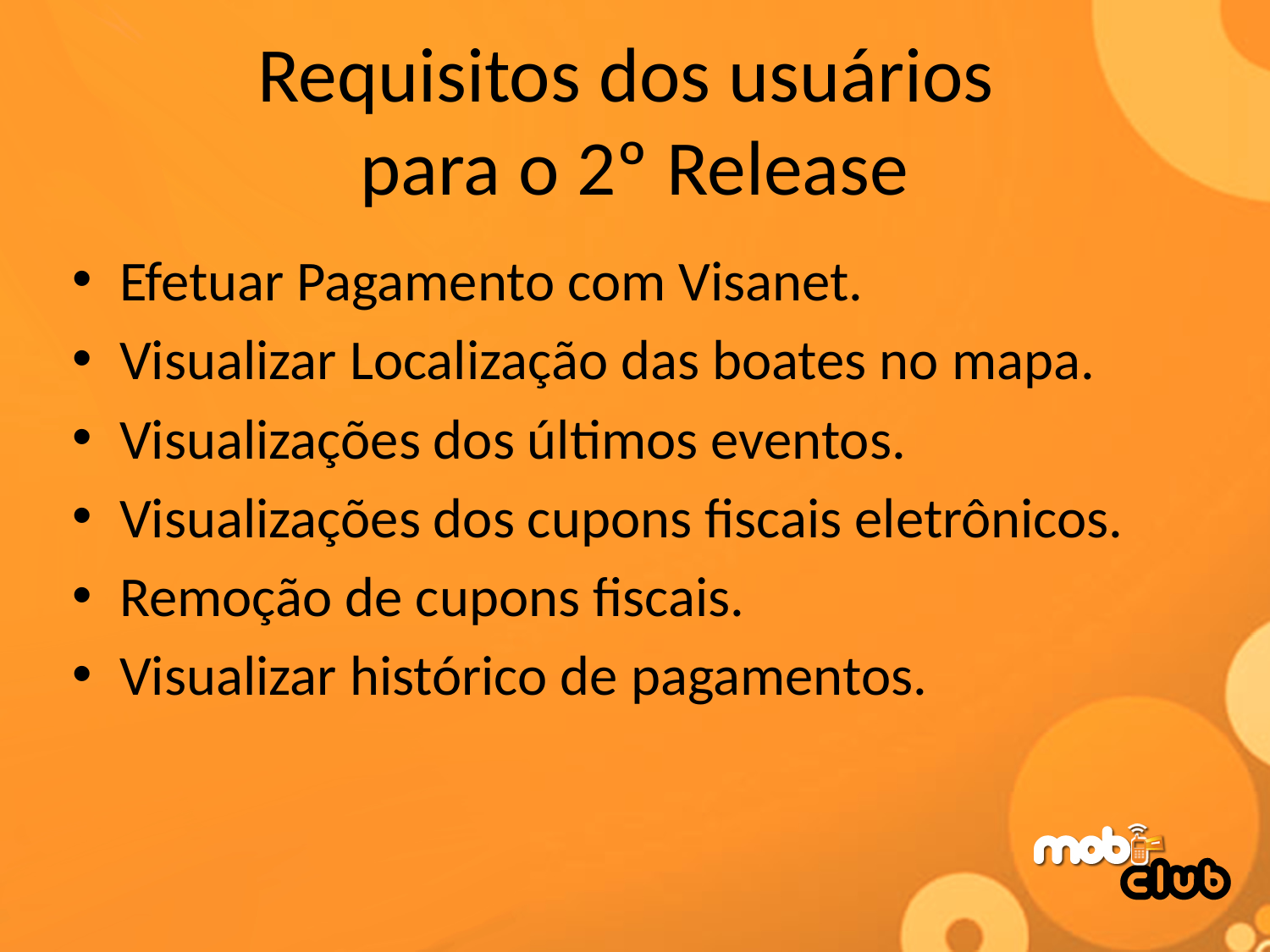

# Requisitos dos usuários para o 2º Release
Efetuar Pagamento com Visanet.
Visualizar Localização das boates no mapa.
Visualizações dos últimos eventos.
Visualizações dos cupons fiscais eletrônicos.
Remoção de cupons fiscais.
Visualizar histórico de pagamentos.